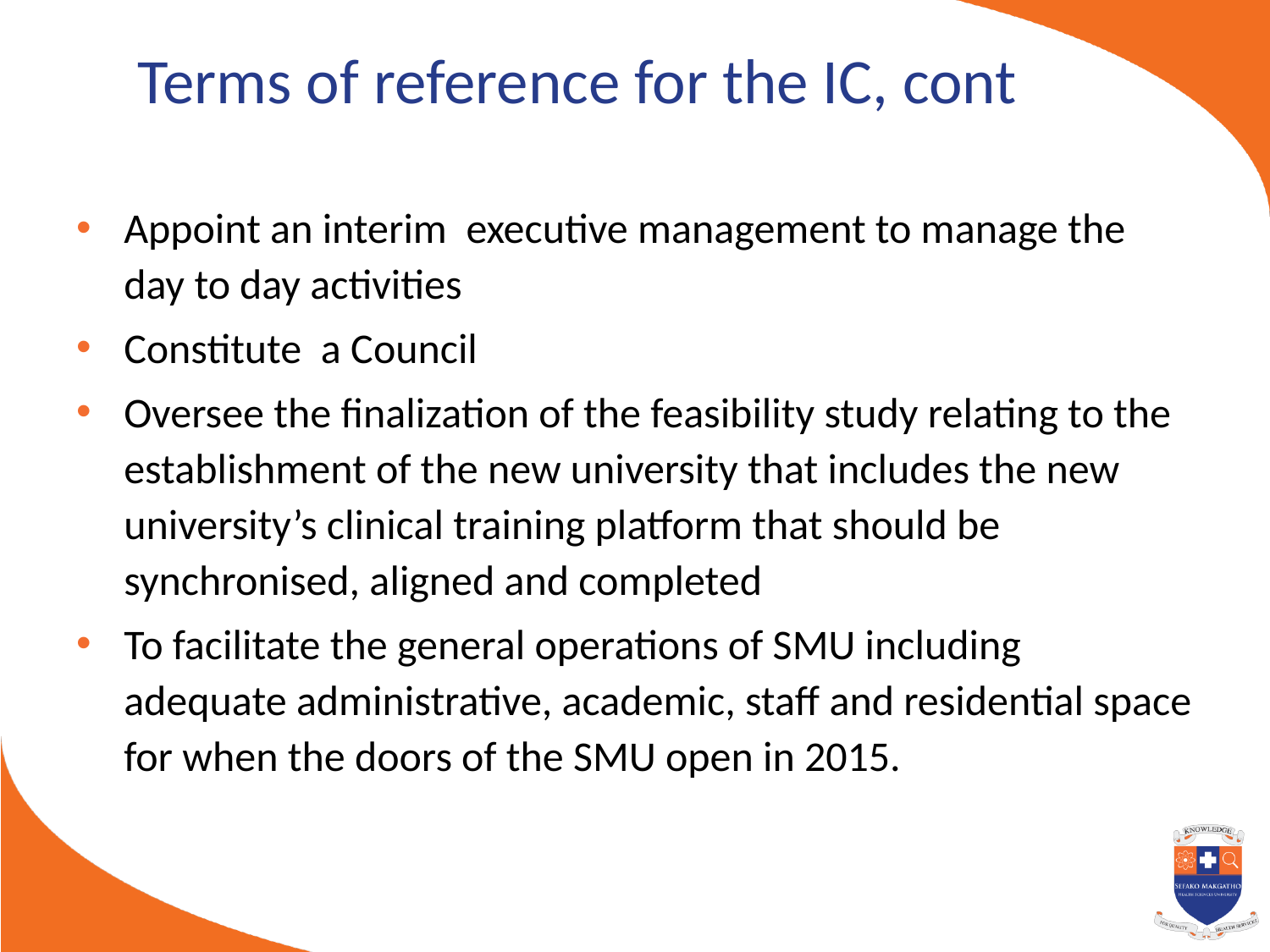

# Terms of reference for the IC, cont
Appoint an interim  executive management to manage the day to day activities
Constitute  a Council
Oversee the finalization of the feasibility study relating to the establishment of the new university that includes the new university’s clinical training platform that should be synchronised, aligned and completed
To facilitate the general operations of SMU including adequate administrative, academic, staff and residential space for when the doors of the SMU open in 2015.